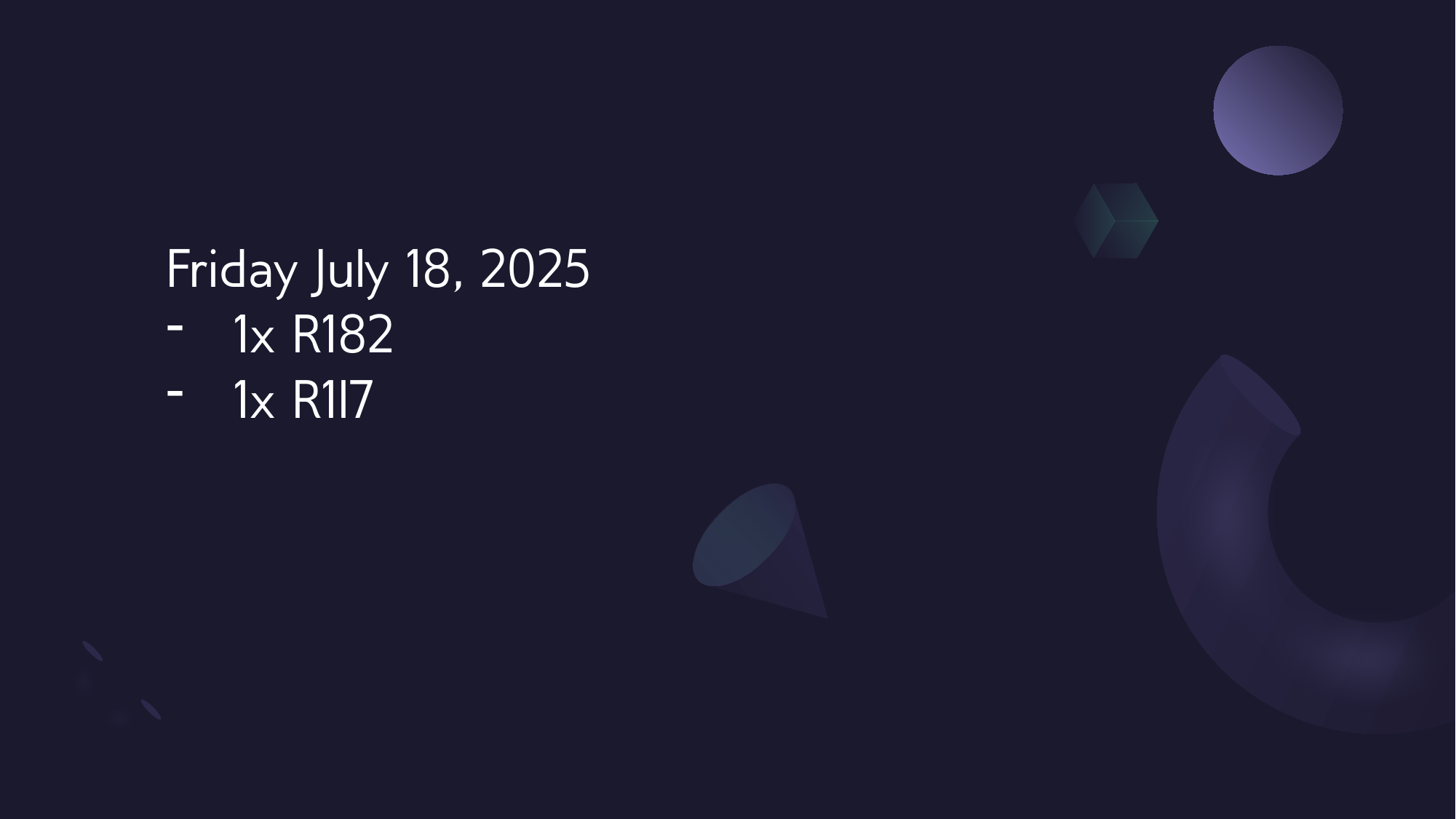

Friday July 18, 2025
1x R182
1x R1I7